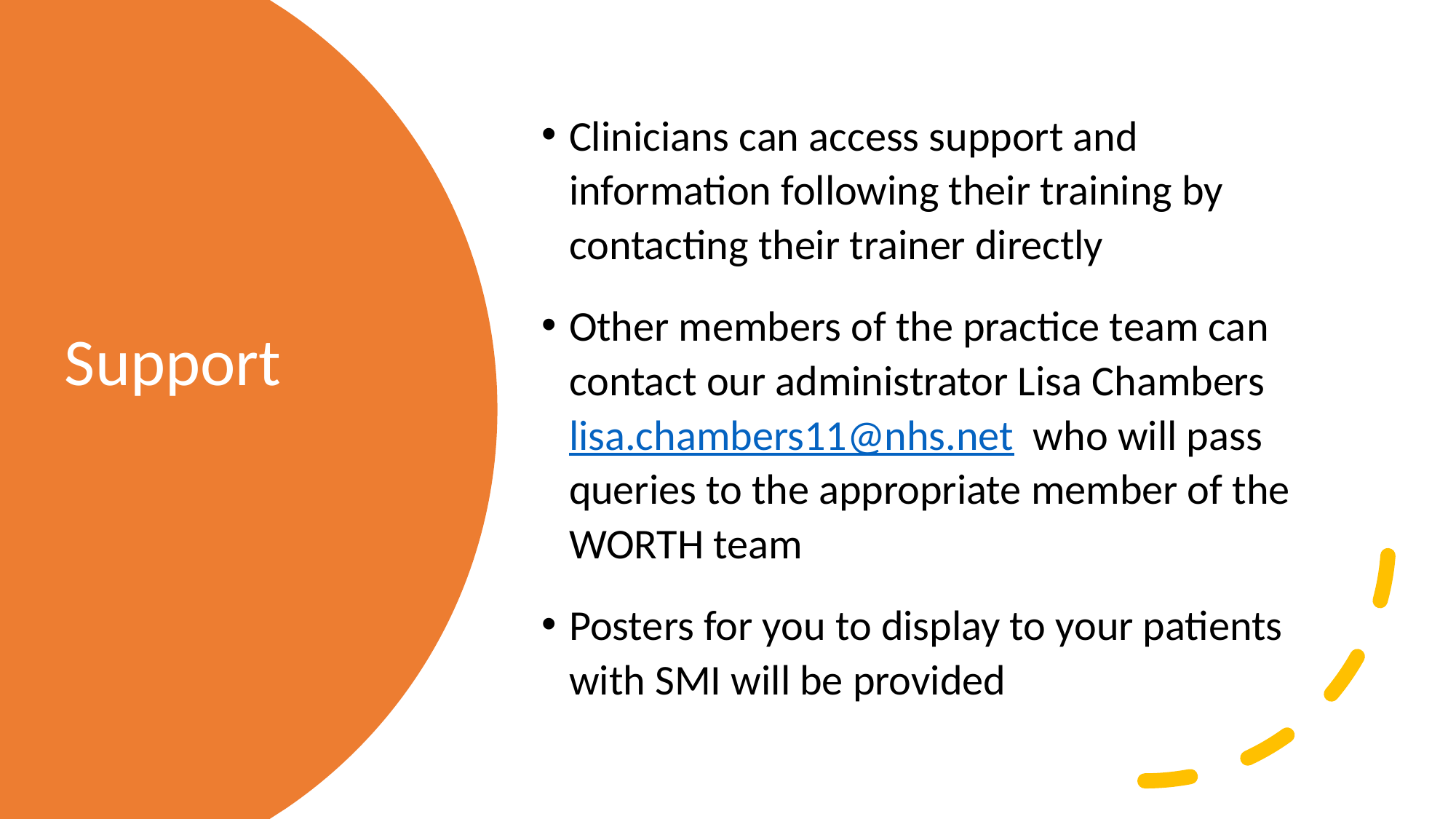

Clinicians can access support and information following their training by contacting their trainer directly
Other members of the practice team can contact our administrator Lisa Chambers lisa.chambers11@nhs.net  who will pass queries to the appropriate member of the WORTH team
Posters for you to display to your patients with SMI will be provided
# Support